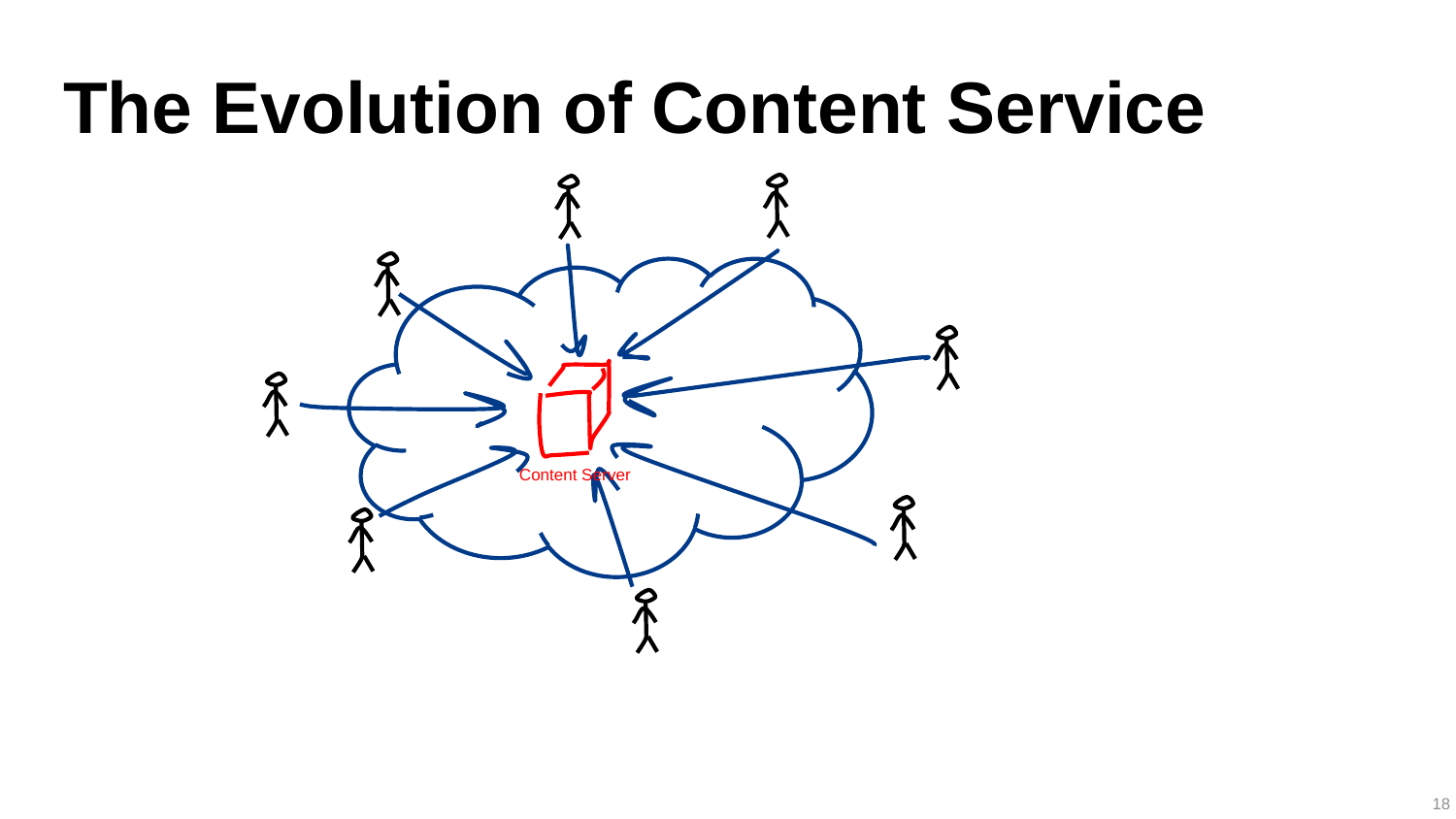

# The Evolution of Content Service

Content Server

18